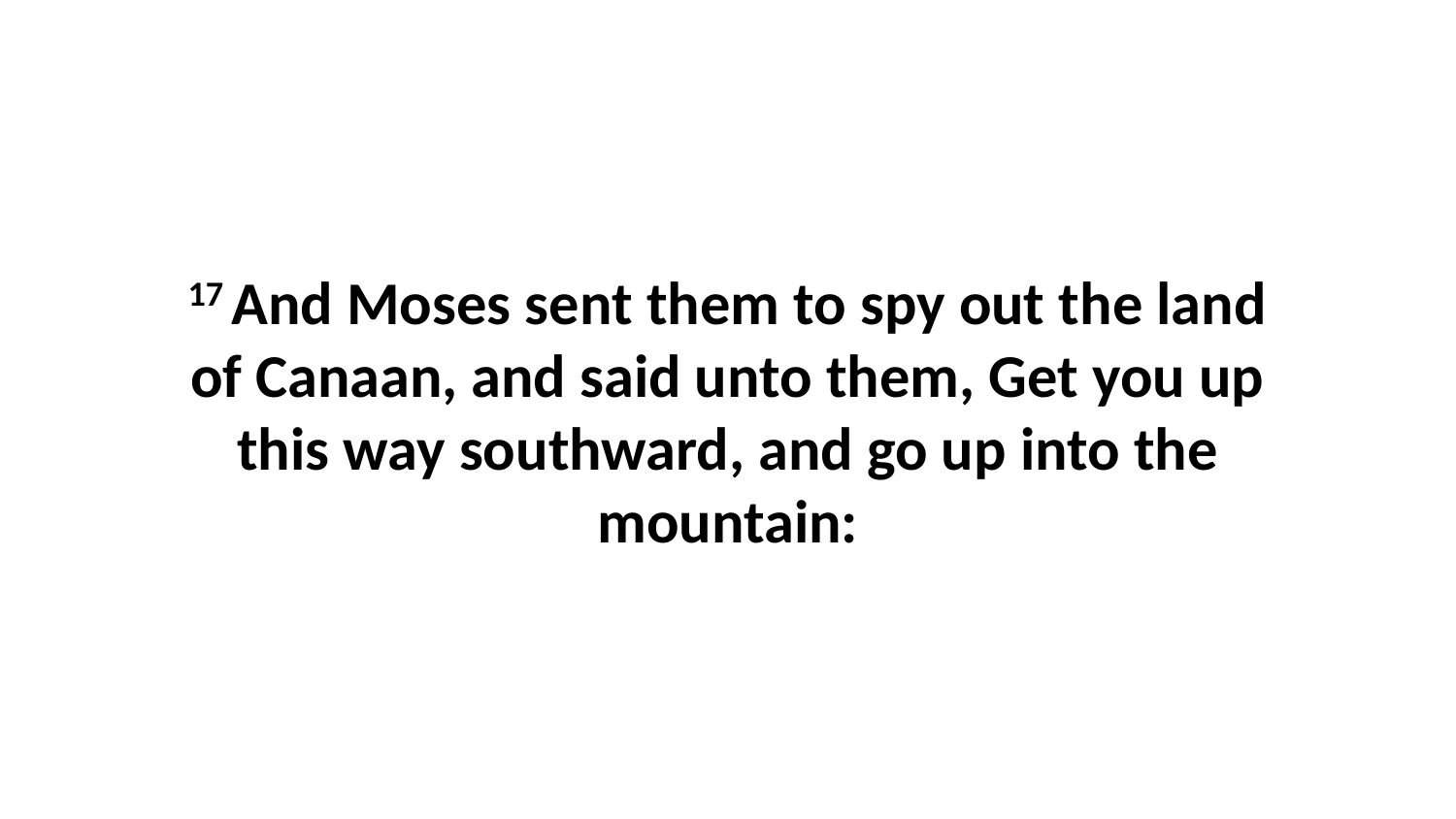

17 And Moses sent them to spy out the land of Canaan, and said unto them, Get you up this way southward, and go up into the mountain: